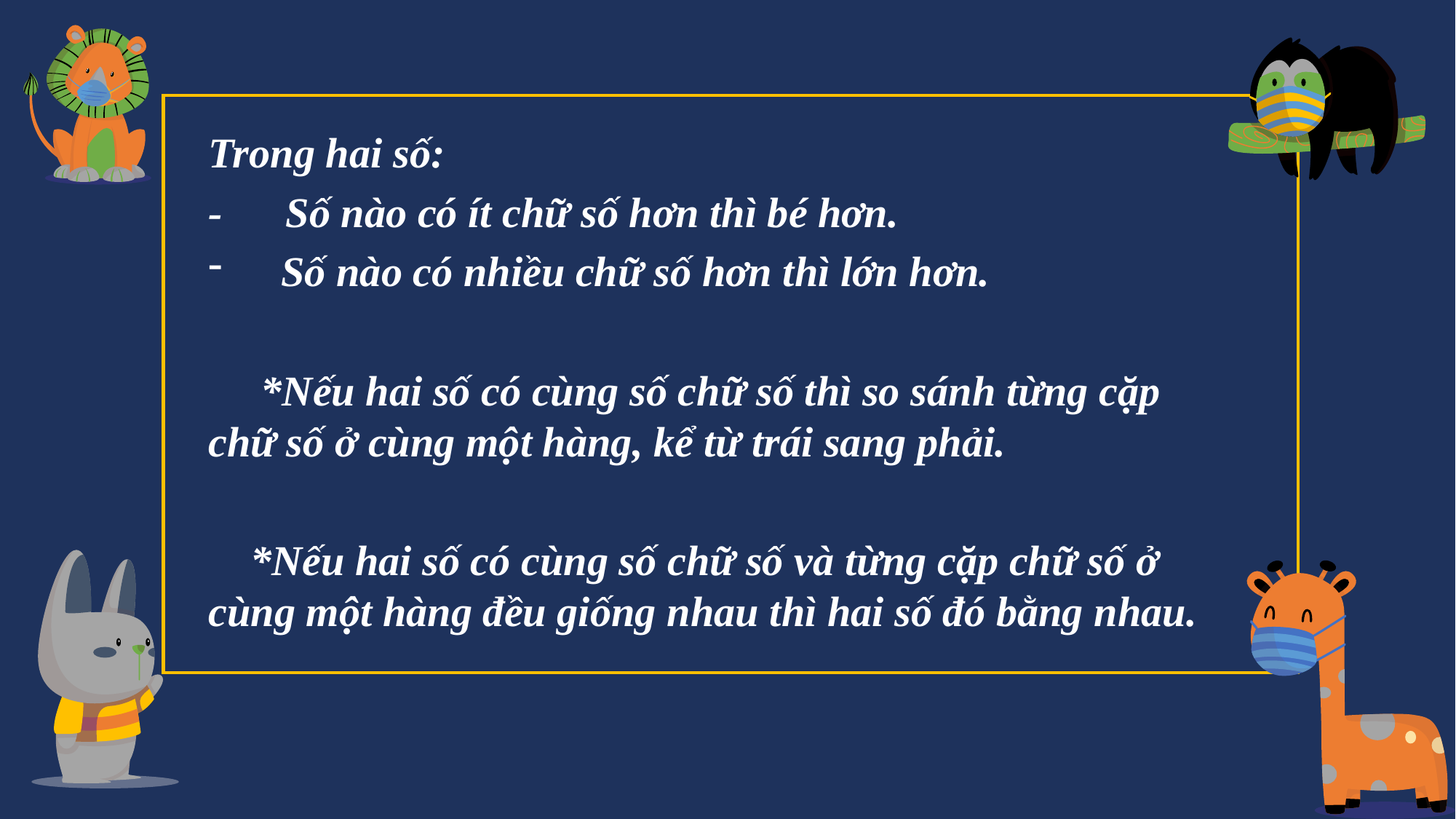

Trong hai số:
-      Số nào có ít chữ số hơn thì bé hơn.
Số nào có nhiều chữ số hơn thì lớn hơn.

     *Nếu hai số có cùng số chữ số thì so sánh từng cặp chữ số ở cùng một hàng, kể từ trái sang phải.

    *Nếu hai số có cùng số chữ số và từng cặp chữ số ở cùng một hàng đều giống nhau thì hai số đó bằng nhau.